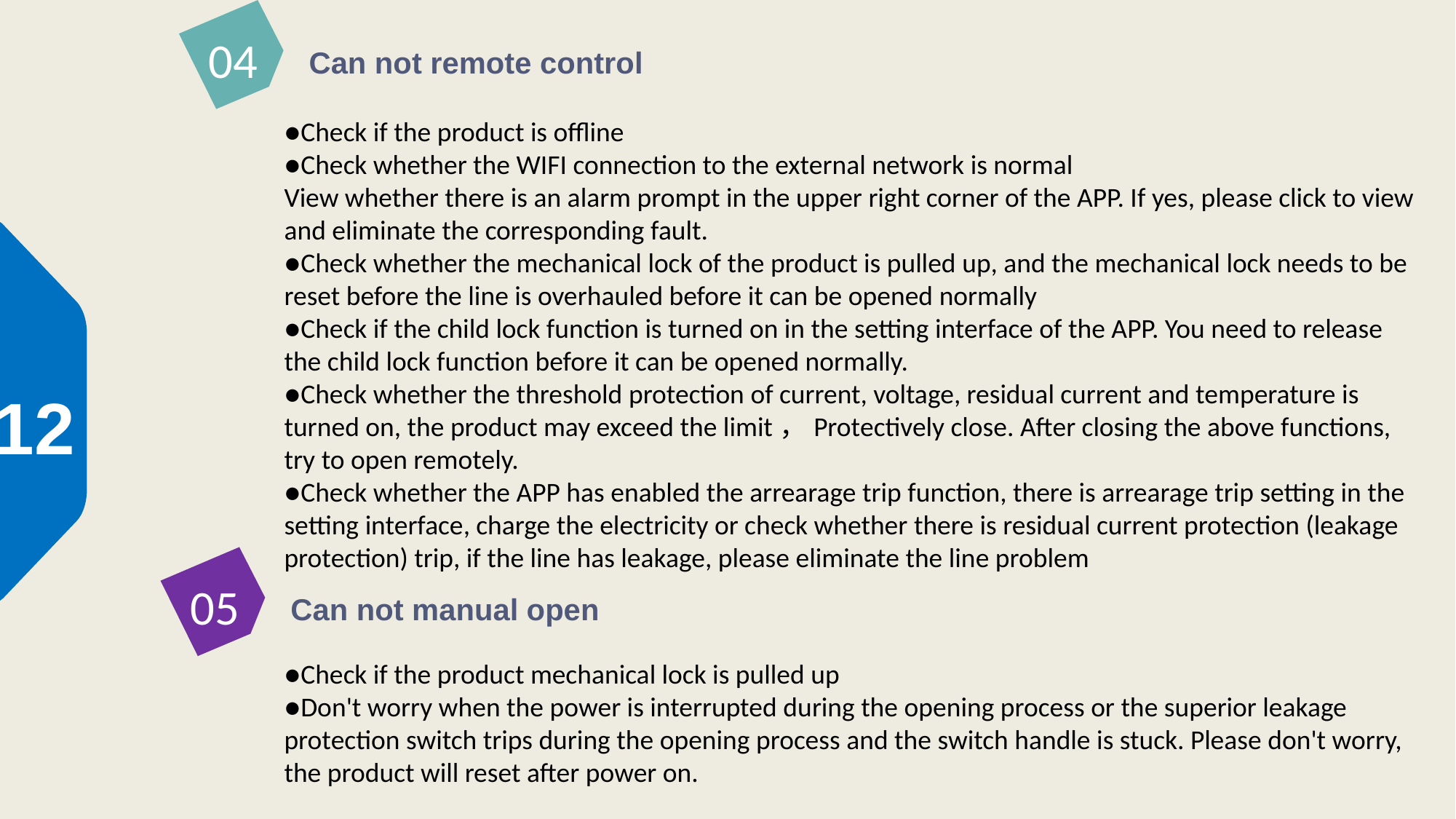

04
Can not remote control
●Check if the product is offline
●Check whether the WIFI connection to the external network is normal
View whether there is an alarm prompt in the upper right corner of the APP. If yes, please click to view and eliminate the corresponding fault.
●Check whether the mechanical lock of the product is pulled up, and the mechanical lock needs to be reset before the line is overhauled before it can be opened normally
●Check if the child lock function is turned on in the setting interface of the APP. You need to release the child lock function before it can be opened normally.
●Check whether the threshold protection of current, voltage, residual current and temperature is turned on, the product may exceed the limit，Protectively close. After closing the above functions, try to open remotely.
●Check whether the APP has enabled the arrearage trip function, there is arrearage trip setting in the setting interface, charge the electricity or check whether there is residual current protection (leakage protection) trip, if the line has leakage, please eliminate the line problem
12

05
Can not manual open
●Check if the product mechanical lock is pulled up
●Don't worry when the power is interrupted during the opening process or the superior leakage protection switch trips during the opening process and the switch handle is stuck. Please don't worry, the product will reset after power on.